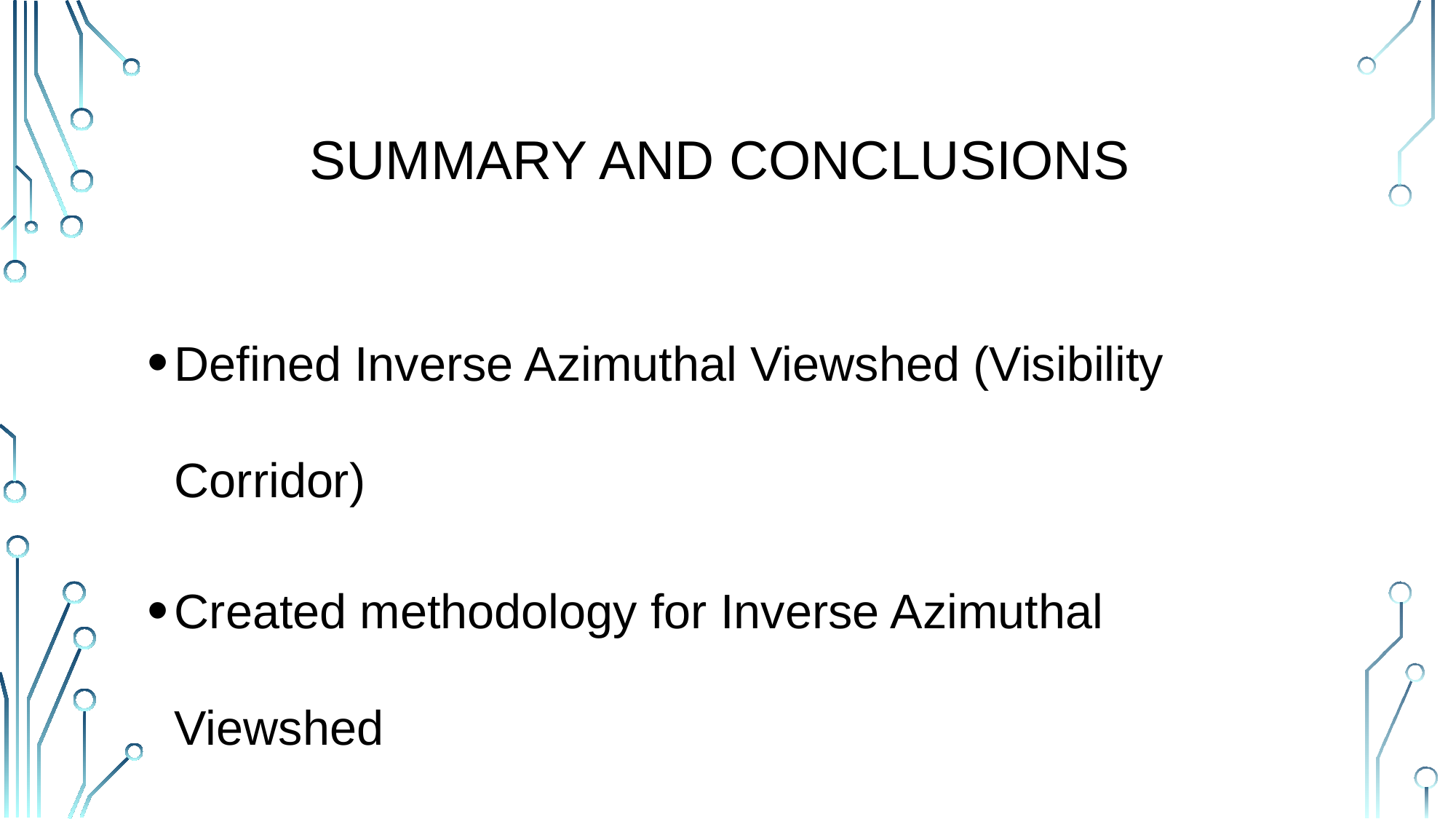

# Summary And Conclusions
Defined Inverse Azimuthal Viewshed (Visibility Corridor)
Created methodology for Inverse Azimuthal Viewshed
Positive utility of Inverse Azimuthal Viewshed